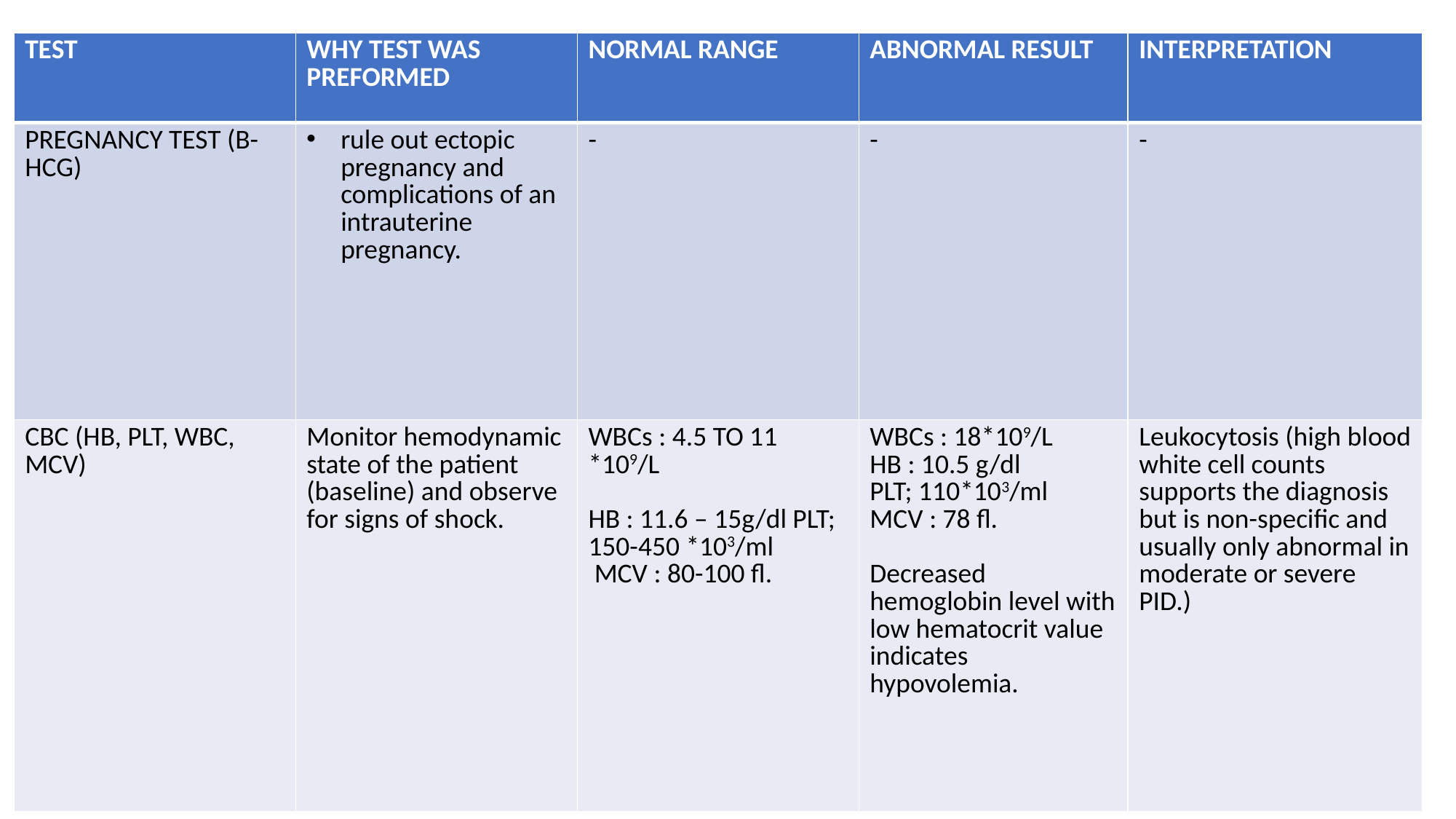

| TEST | WHY TEST WAS PREFORMED | NORMAL RANGE | ABNORMAL RESULT | INTERPRETATION |
| --- | --- | --- | --- | --- |
| PREGNANCY TEST (B-HCG) | rule out ectopic pregnancy and complications of an intrauterine pregnancy. | - | - | - |
| CBC (HB, PLT, WBC, MCV) | Monitor hemodynamic state of the patient (baseline) and observe for signs of shock. | WBCs : 4.5 TO 11 \*109/L HB : 11.6 – 15g/dl PLT; 150-450 \*103/ml MCV : 80-100 fl. | WBCs : 18\*109/L HB : 10.5 g/dl PLT; 110\*103/ml MCV : 78 fl. Decreased hemoglobin level with low hematocrit value indicates hypovolemia. | Leukocytosis (high blood white cell counts supports the diagnosis but is non-specific and usually only abnormal in moderate or severe PID.) |
# Laboratory tests